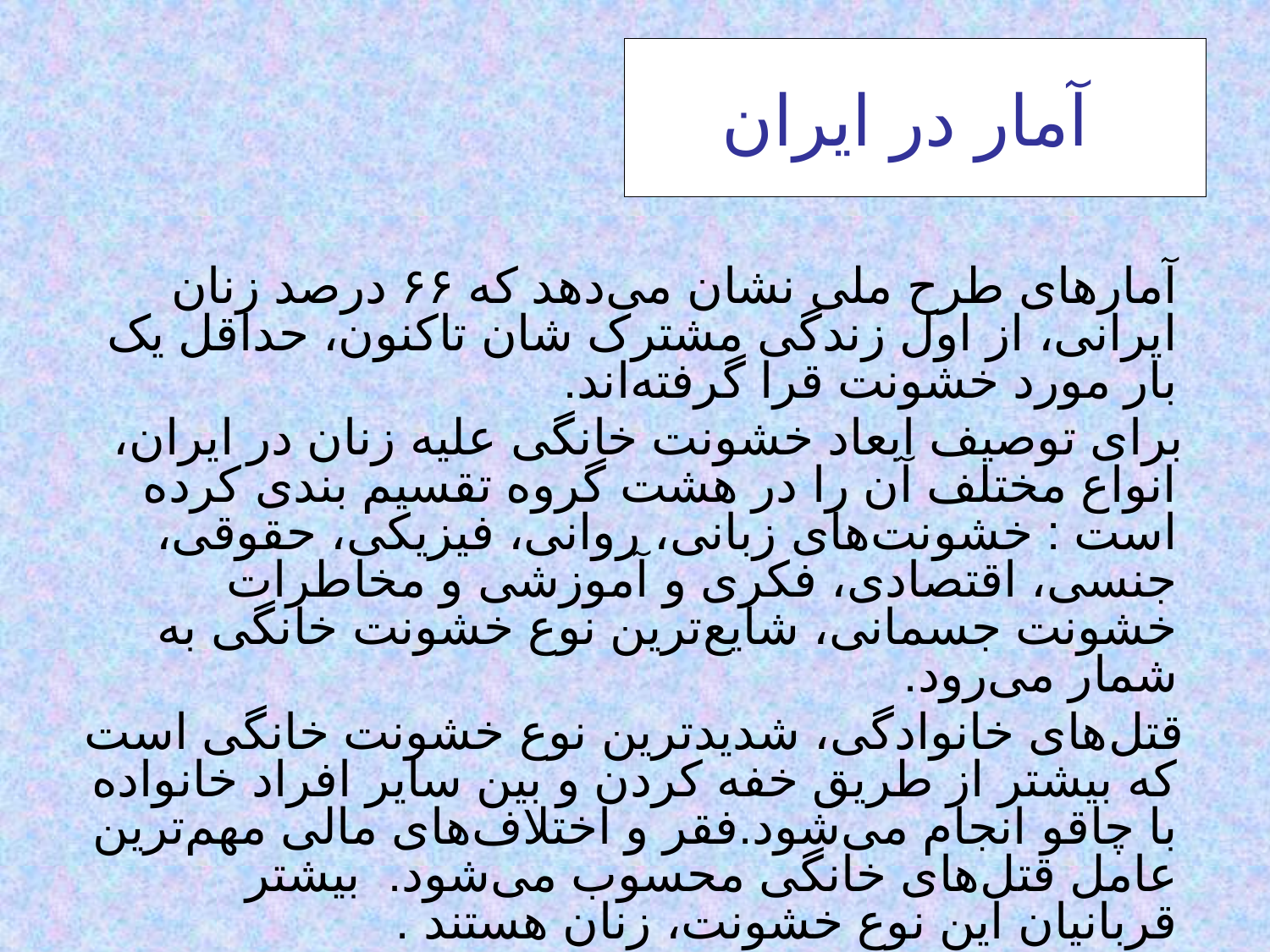

# آمار در ايران
آمارهای طرح ملی نشان می‌دهد که ۶۶ درصد زنان ايرانی، از اول زندگی مشترک شان تاکنون، حداقل يک بار مورد خشونت قرا گرفته‌اند.
   برای توصيف ابعاد خشونت خانگی عليه زنان در ايران، انواع مختلف آن را در هشت گروه تقسيم بندی کرده است : خشونت‌های زبانی، روانی، فيزيکی، حقوقی، جنسی، اقتصادی، فکری و آموزشی و مخاطرات خشونت جسمانی، شايع‌ترين نوع خشونت خانگی به ‌شمار می‌رود.
   قتل‌های خانوادگی، شديدترين نوع خشونت‌ خانگی است که بيشتر از طريق خفه ‌کردن و بين ساير افراد خانواده با چاقو انجام می‌شود.فقر و اختلاف‌های مالی مهم‌ترين عامل قتل‌های خانگی محسوب می‌شود.  بيشتر قربانيان اين نوع خشونت، زنان هستند .